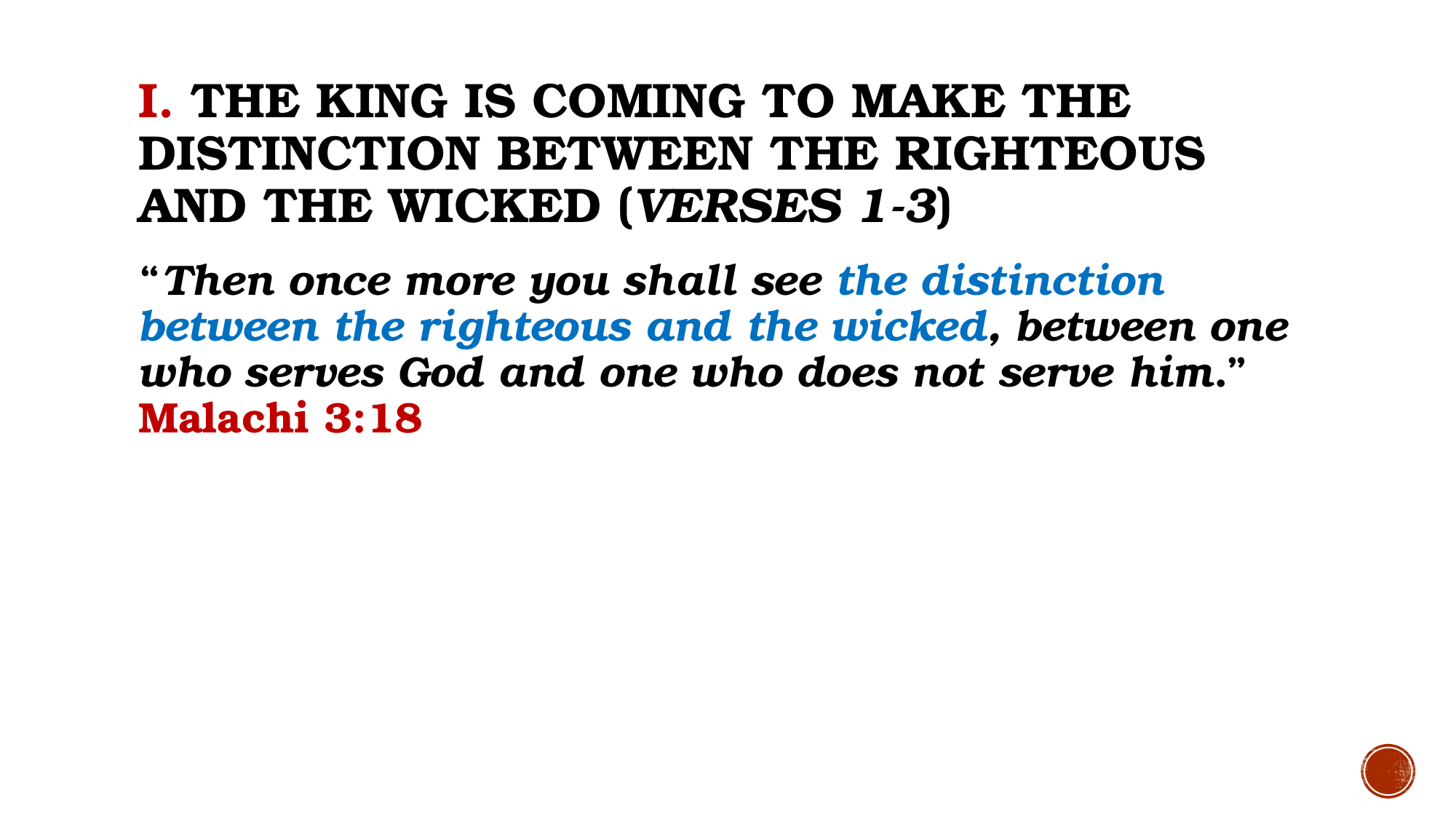

# I. The King is coming to make the distinction between the righteous and the wicked (verses 1-3)
“Then once more you shall see the distinction between the righteous and the wicked, between one who serves God and one who does not serve him.” Malachi 3:18